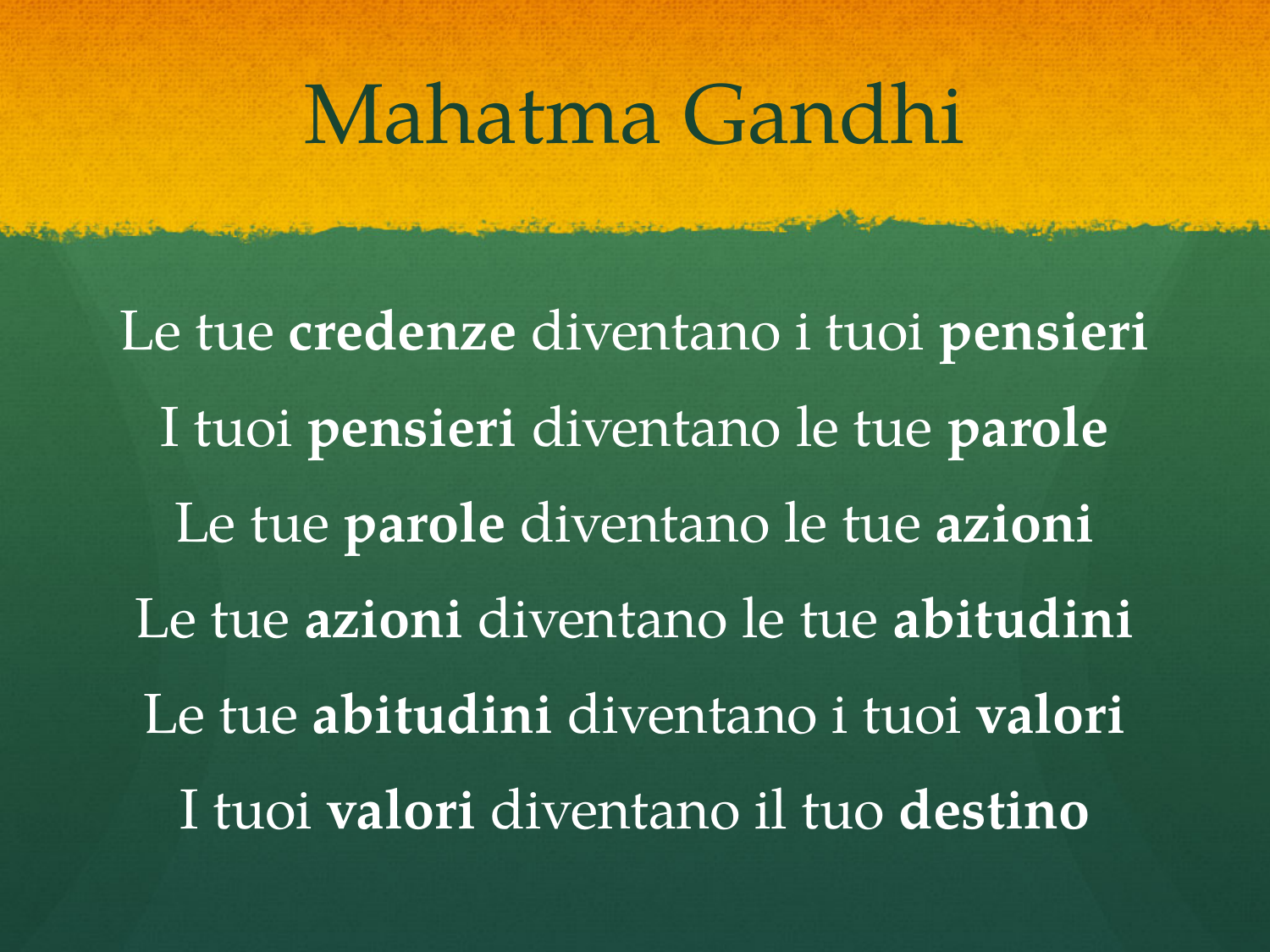

# Mahatma Gandhi
Le tue credenze diventano i tuoi pensieri
I tuoi pensieri diventano le tue parole
Le tue parole diventano le tue azioni
Le tue azioni diventano le tue abitudini
Le tue abitudini diventano i tuoi valori
I tuoi valori diventano il tuo destino